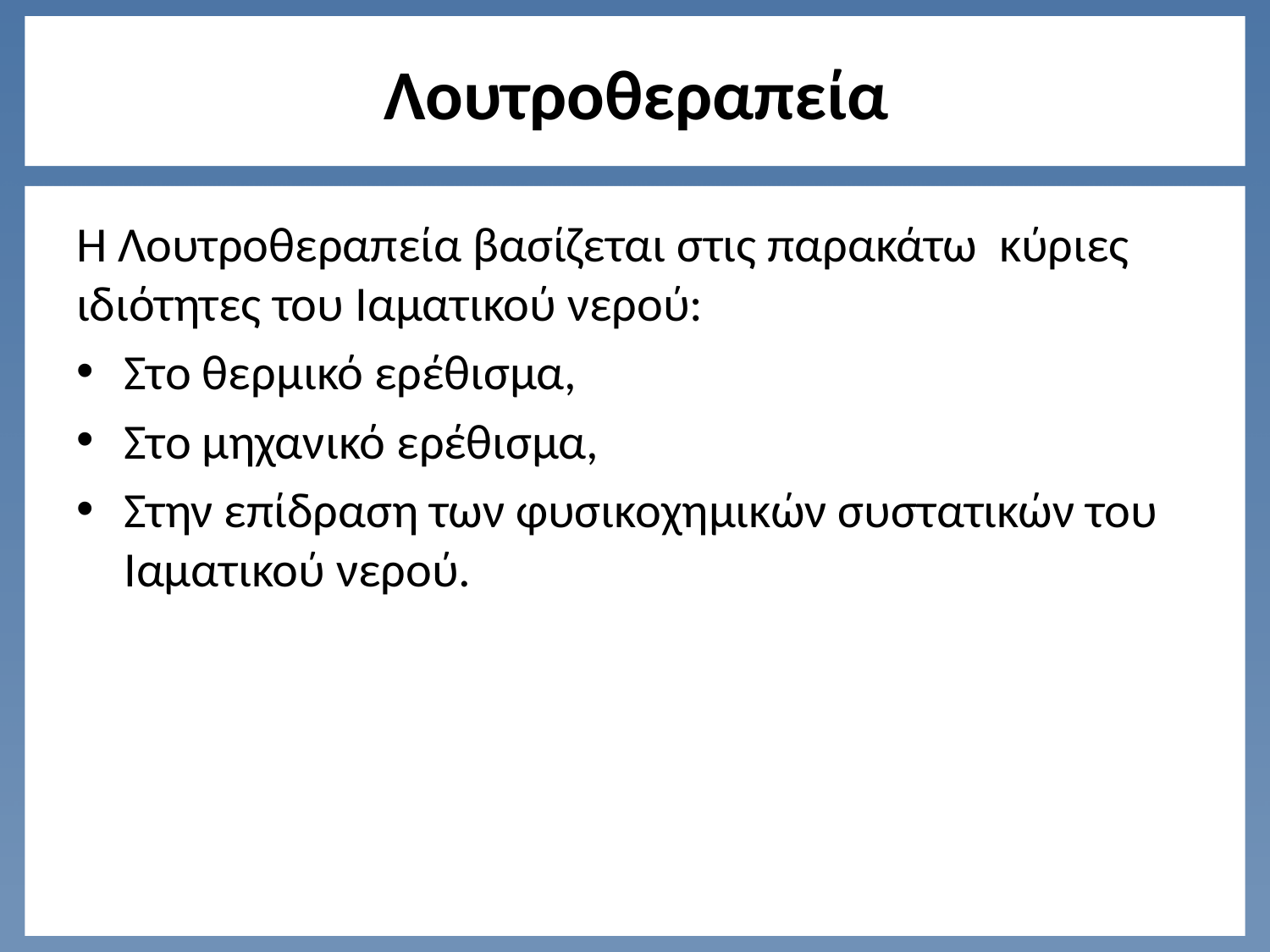

# Λουτροθεραπεία
Η Λουτροθεραπεία βασίζεται στις παρακάτω  κύριες ιδιότητες του Ιαματικού νερού:
Στο θερμικό ερέθισμα,
Στο μηχανικό ερέθισμα,
Στην επίδραση των φυσικοχημικών συστατικών του Ιαματικού νερού.